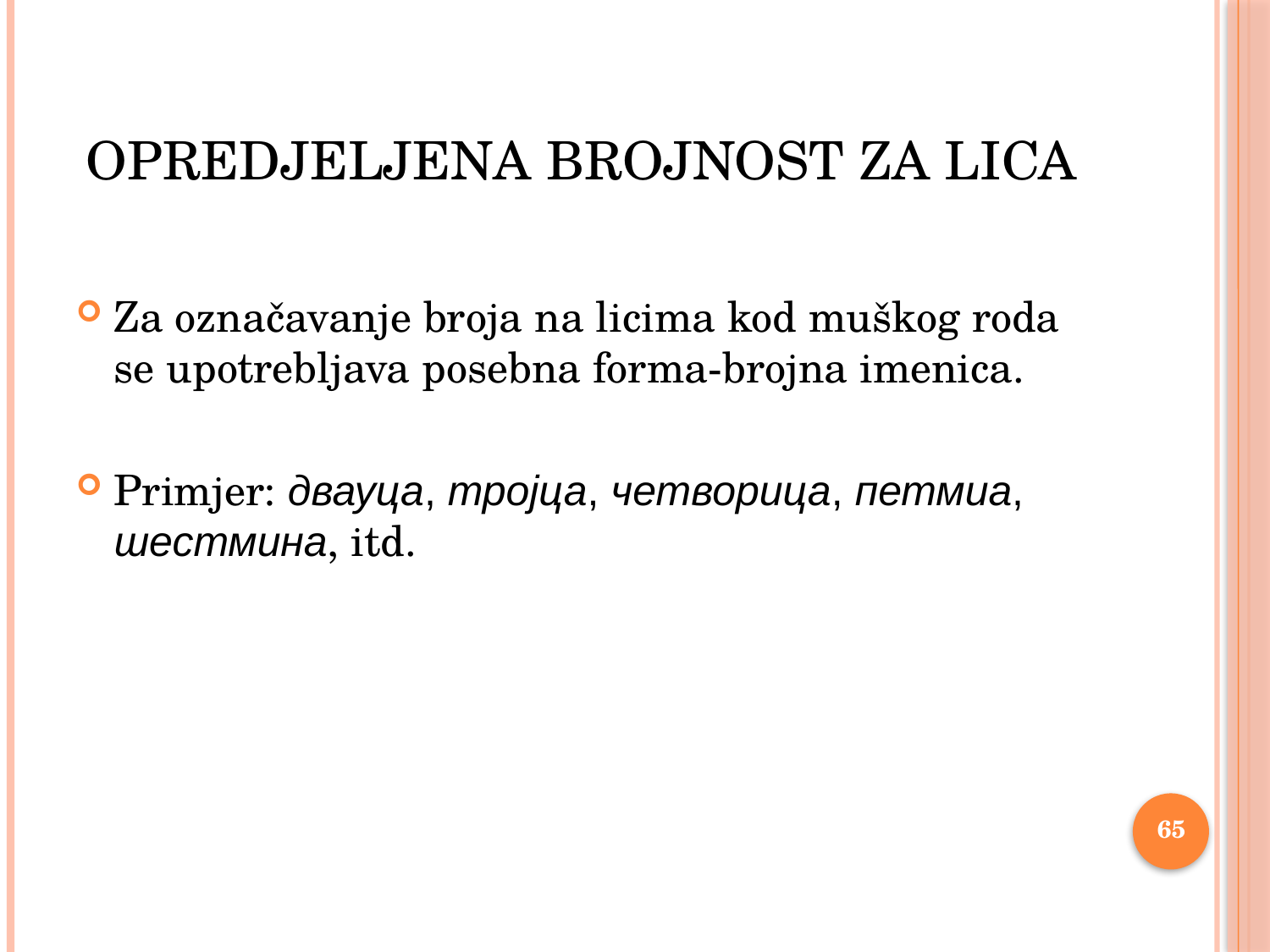

# Opredjeljena brojnost za lica

Za označavanje broja na licima kod muškog roda se upotrebljava posebna forma-brojna imenica.

Primjer: двауца, тројца, четворица, петмиа, шестмина, itd.
65